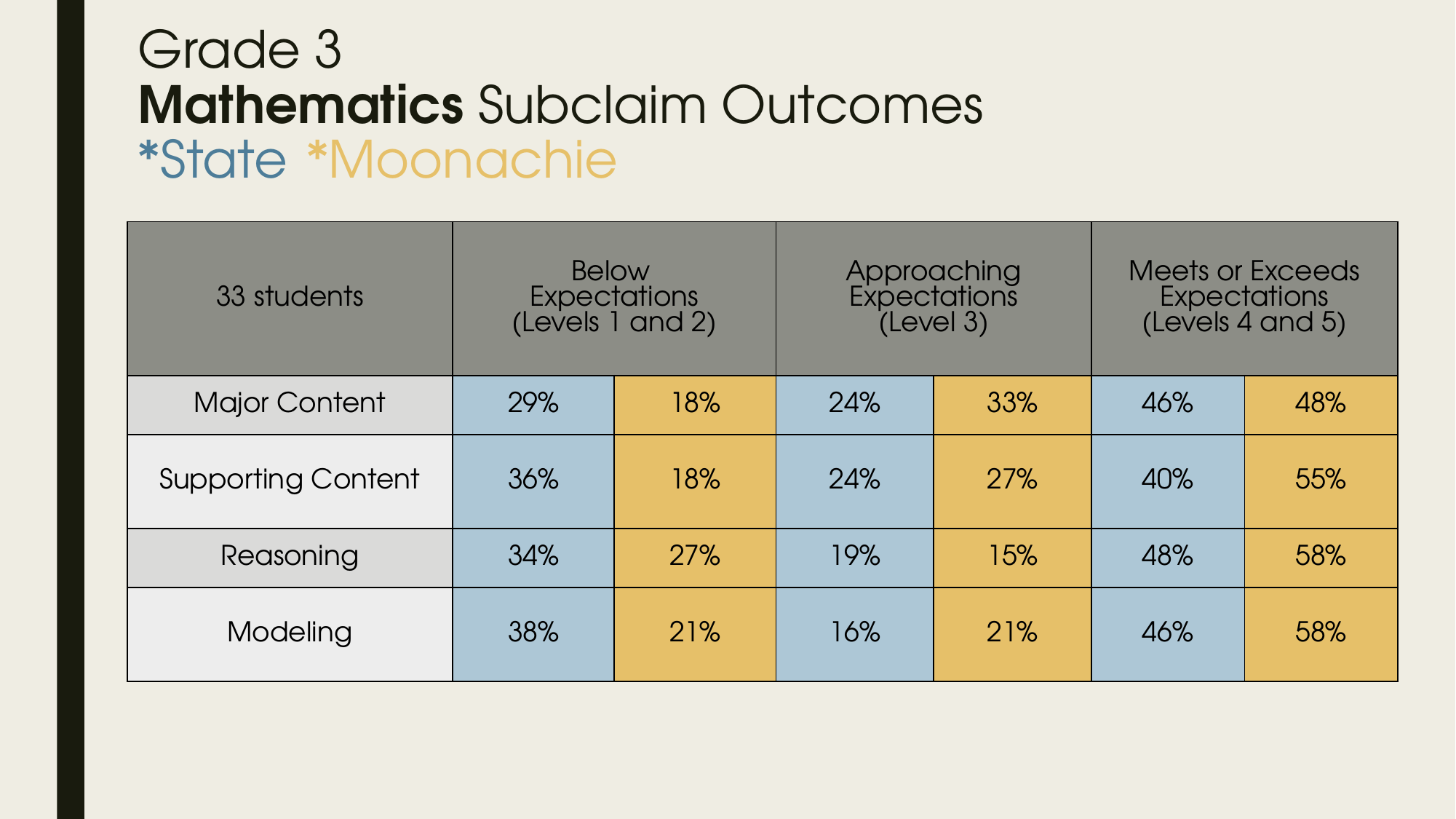

# Grade 3 Mathematics Subclaim Outcomes *State 	*Moonachie
| 33 students | Below Expectations (Levels 1 and 2) |  | Approaching Expectations (Level 3) |  | Meets or Exceeds Expectations (Levels 4 and 5) |  |
| --- | --- | --- | --- | --- | --- | --- |
| Major Content | 29% | 18% | 24% | 33% | 46% | 48% |
| Supporting Content | 36% | 18% | 24% | 27% | 40% | 55% |
| Reasoning | 34% | 27% | 19% | 15% | 48% | 58% |
| Modeling | 38% | 21% | 16% | 21% | 46% | 58% |